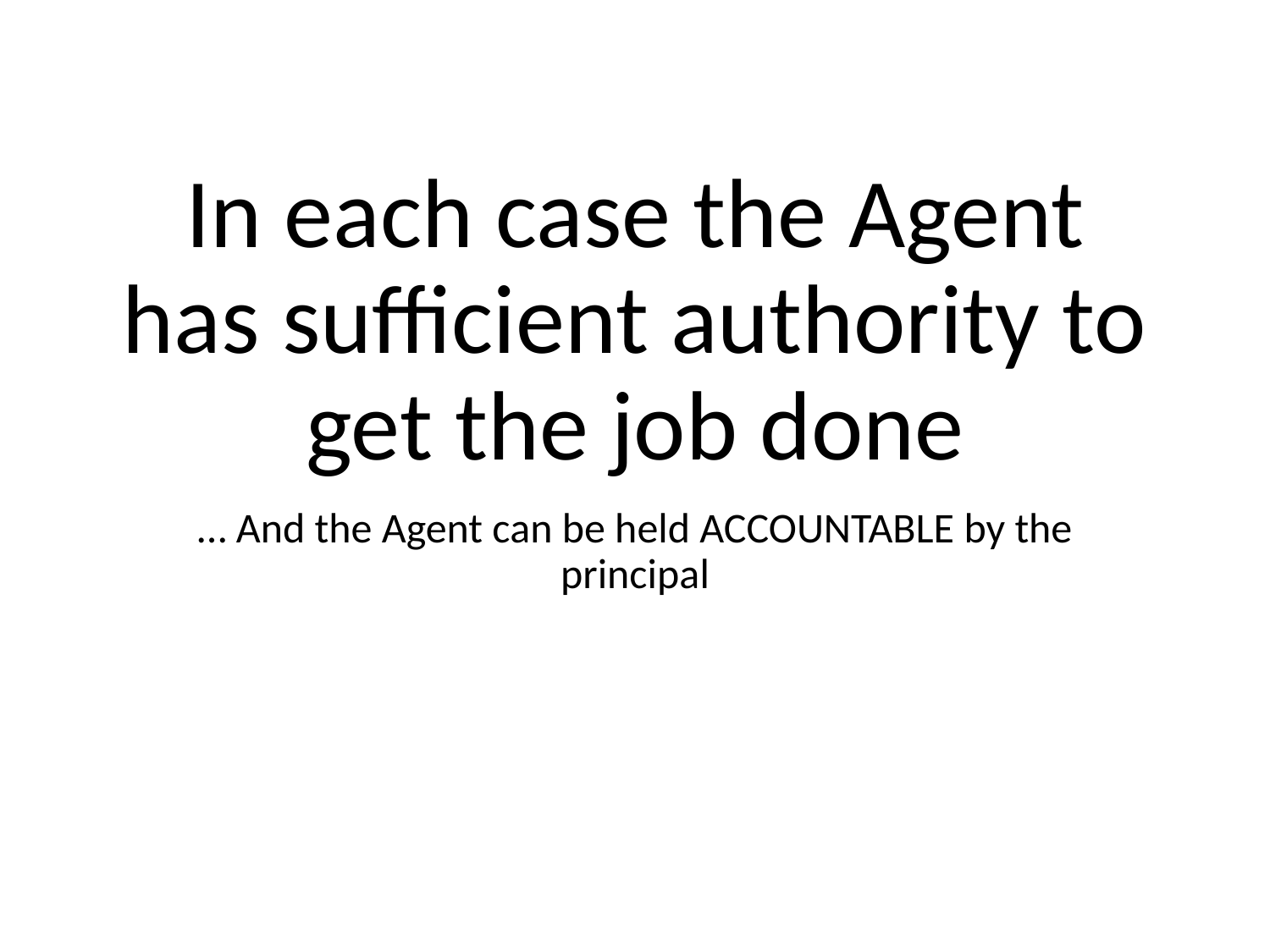

# In each case the Agent has sufficient authority to get the job done
… And the Agent can be held ACCOUNTABLE by the principal